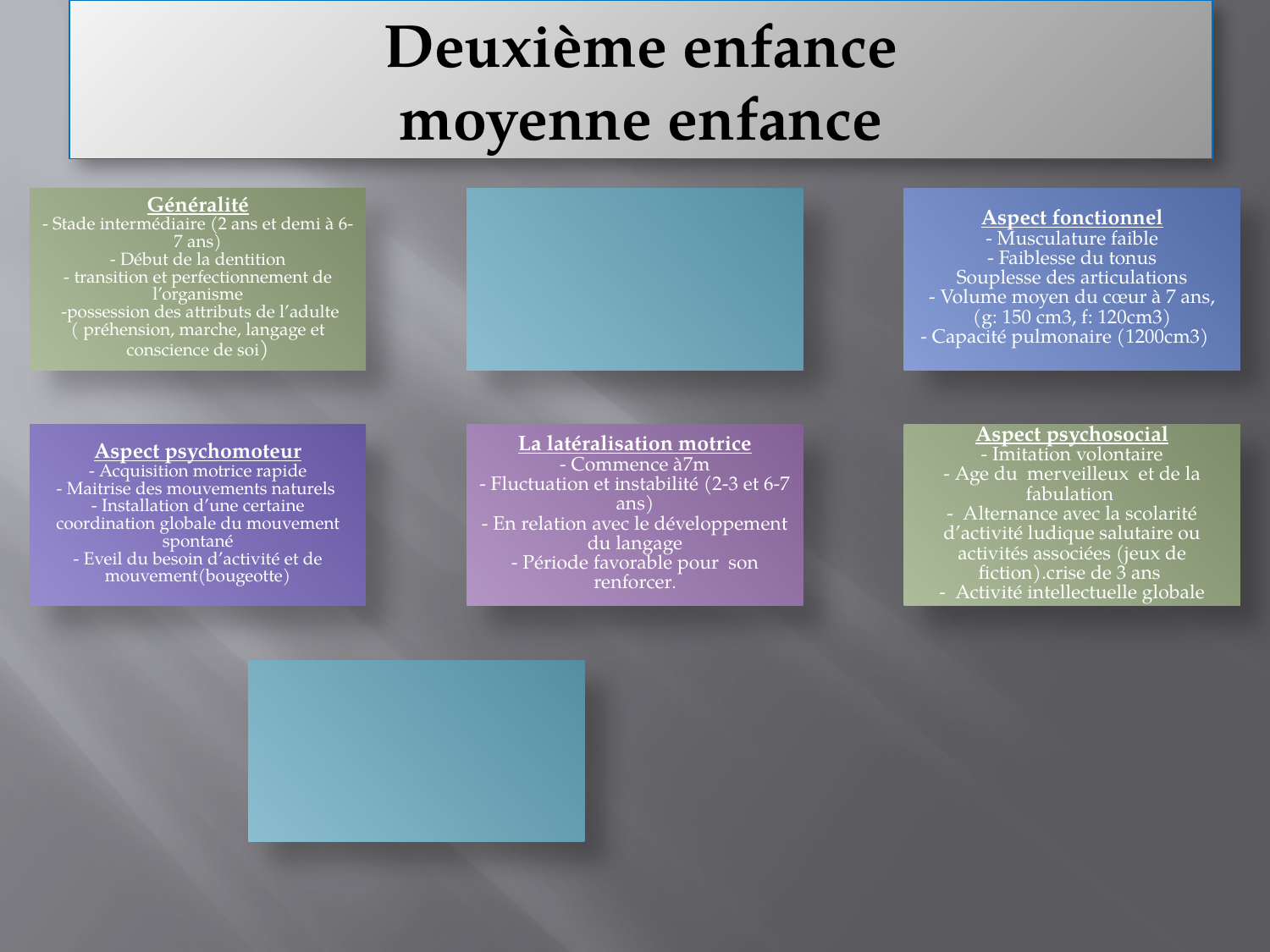

# Deuxième enfance moyenne enfance
Généralité
- Stade intermédiaire (2 ans et demi à 6-7 ans)
- Début de la dentition
- transition et perfectionnement de l’organisme
 -possession des attributs de l’adulte ( préhension, marche, langage et conscience de soi)
Aspect fonctionnel
- Musculature faible
- Faiblesse du tonus
Souplesse des articulations
- Volume moyen du cœur à 7 ans, (g: 150 cm3, f: 120cm3)
- Capacité pulmonaire (1200cm3)
Aspect psychomoteur
- Acquisition motrice rapide
- Maitrise des mouvements naturels
- Installation d’une certaine coordination globale du mouvement spontané
- Eveil du besoin d’activité et de mouvement(bougeotte)
Aspect psychosocial
- Imitation volontaire
- Age du  merveilleux  et de la fabulation
-  Alternance avec la scolarité d’activité ludique salutaire ou activités associées (jeux de fiction).crise de 3 ans
-  Activité intellectuelle globale
La latéralisation motrice
- Commence à7m
- Fluctuation et instabilité (2-3 et 6-7 ans)
- En relation avec le développement du langage
- Période favorable pour  son renforcer.